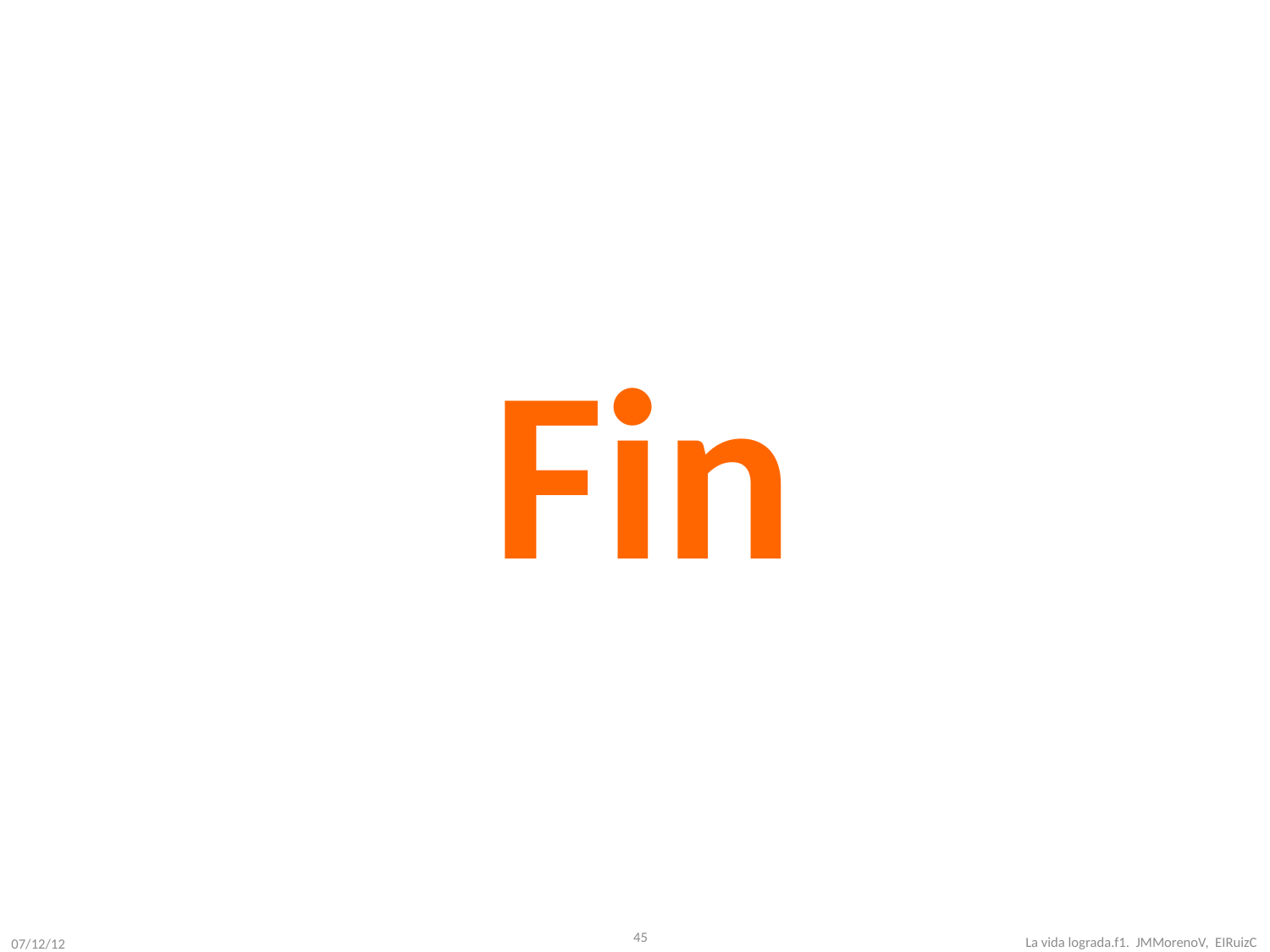

Fin
45
La vida lograda.f1.  JMMorenoV,  EIRuizC
07/12/12